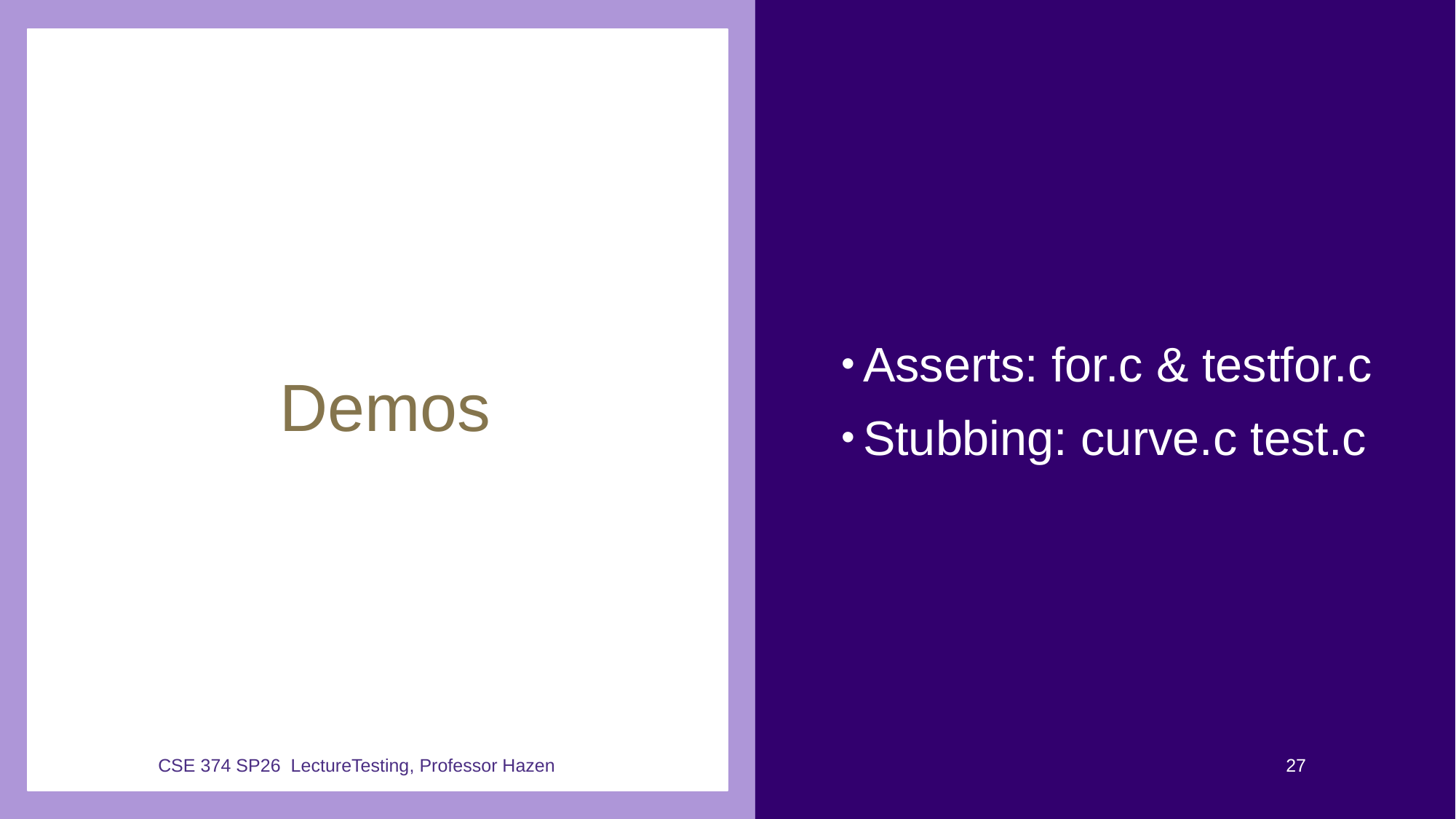

# Demos
Asserts: for.c & testfor.c
Stubbing: curve.c test.c
CSE 374 SP26  LectureTesting, Professor Hazen
27